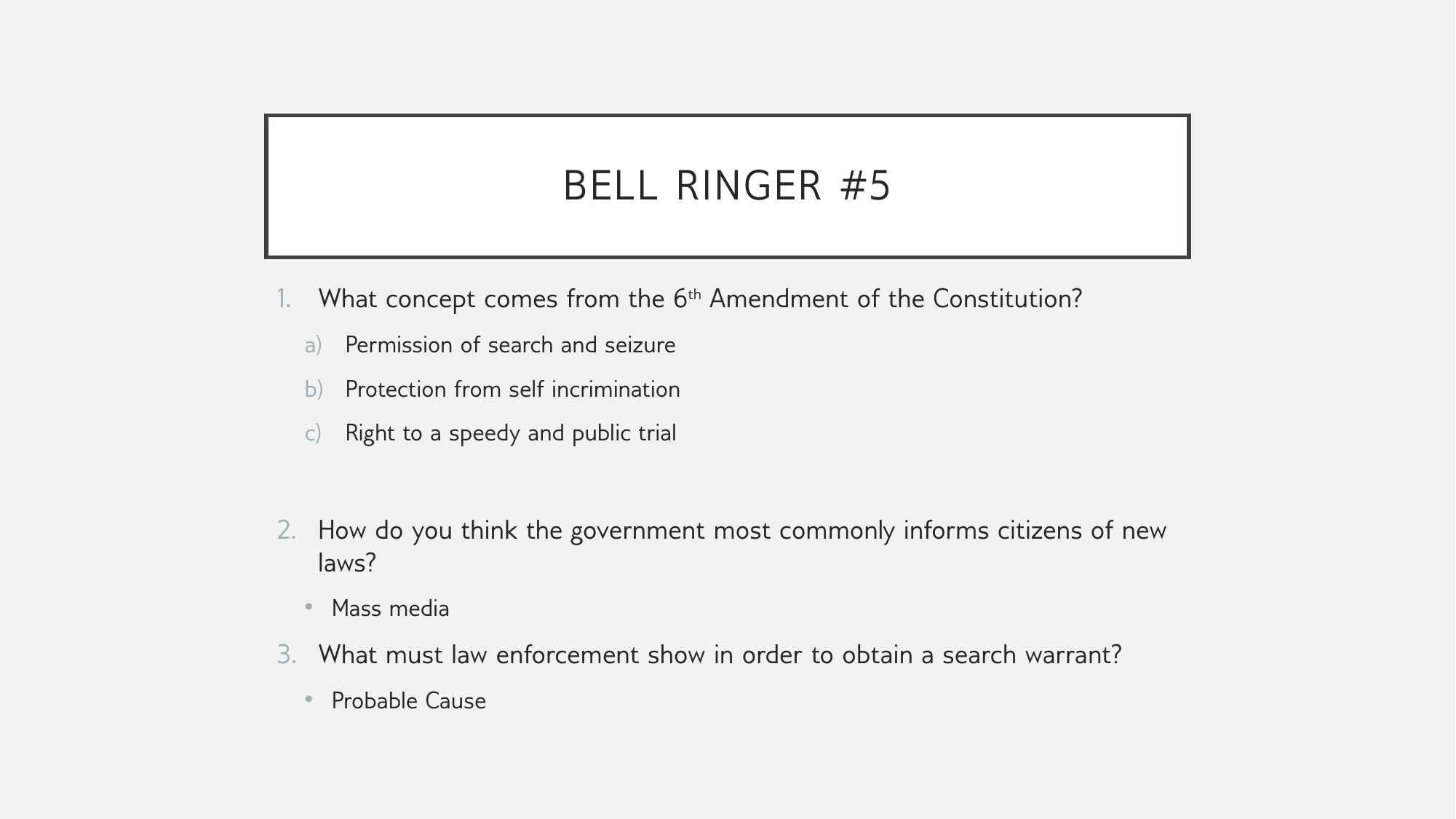

# Bell Ringer #5
What concept comes from the 6th Amendment of the Constitution?
Permission of search and seizure
Protection from self incrimination
Right to a speedy and public trial

How do you think the government most commonly informs citizens of new laws?
Mass media
What must law enforcement show in order to obtain a search warrant?
Probable Cause